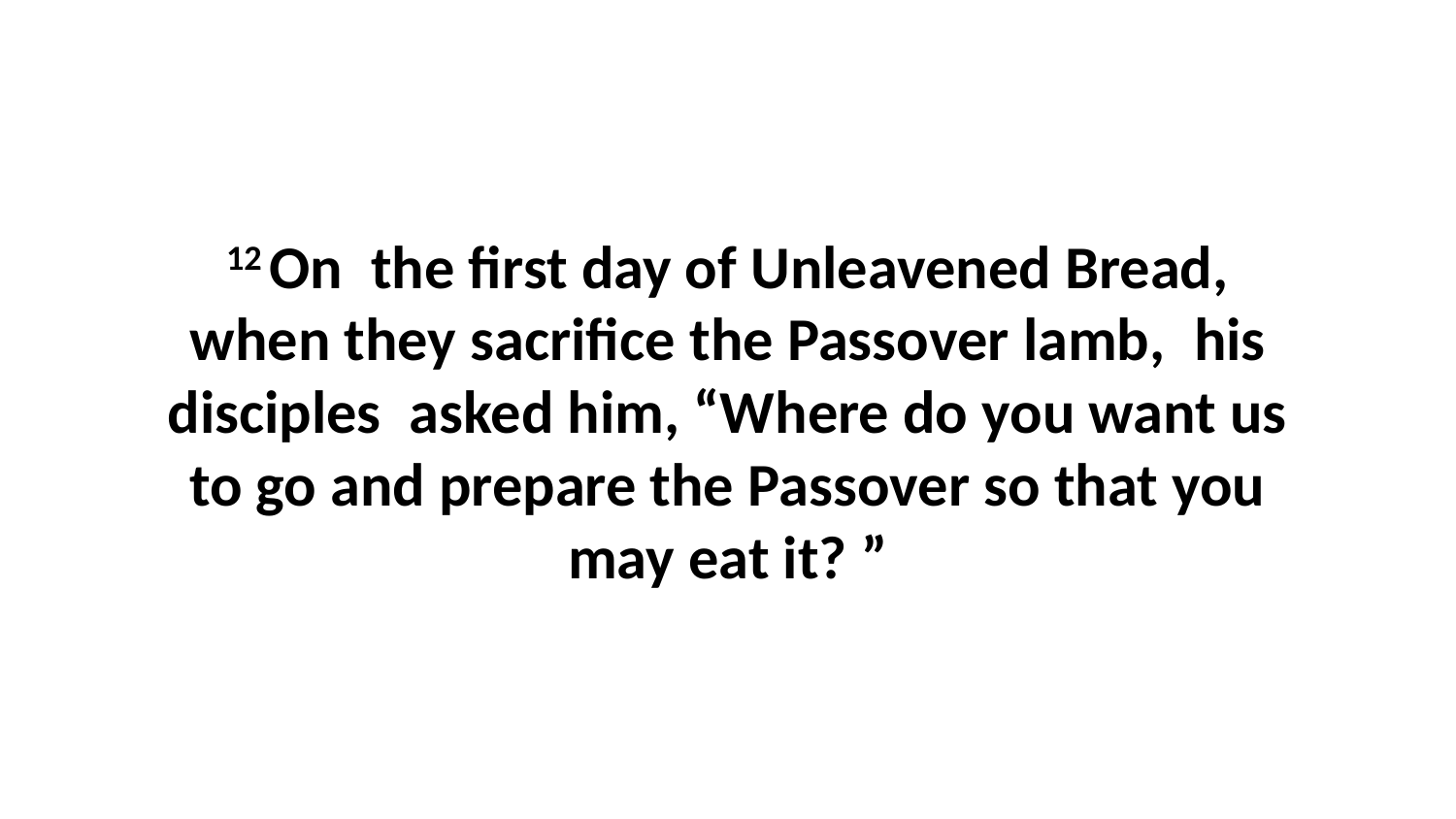

12 On  the first day of Unleavened Bread, when they sacrifice the Passover lamb,  his disciples  asked him, “Where do you want us to go and prepare the Passover so that you may eat it? ”